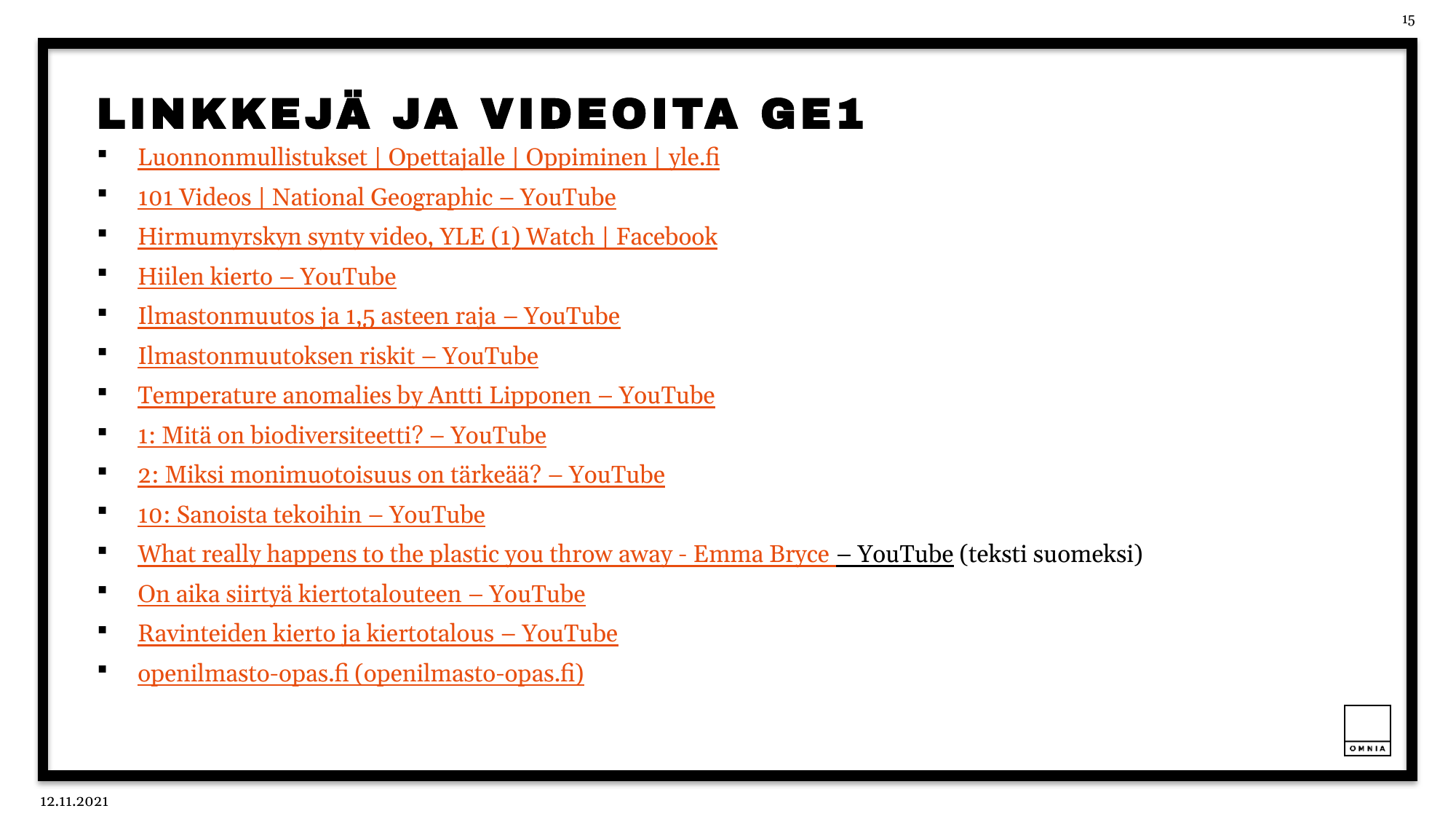

# Linkkejä ja videoita ge1
Luonnonmullistukset | Opettajalle | Oppiminen | yle.fi
101 Videos | National Geographic – YouTube
Hirmumyrskyn synty video, YLE (1) Watch | Facebook
Hiilen kierto – YouTube
Ilmastonmuutos ja 1,5 asteen raja – YouTube
Ilmastonmuutoksen riskit – YouTube
Temperature anomalies by Antti Lipponen – YouTube
1: Mitä on biodiversiteetti? – YouTube
2: Miksi monimuotoisuus on tärkeää? – YouTube
10: Sanoista tekoihin – YouTube
What really happens to the plastic you throw away - Emma Bryce – YouTube (teksti suomeksi)
On aika siirtyä kiertotalouteen – YouTube
Ravinteiden kierto ja kiertotalous – YouTube
openilmasto-opas.fi (openilmasto-opas.fi)

12.11.2021